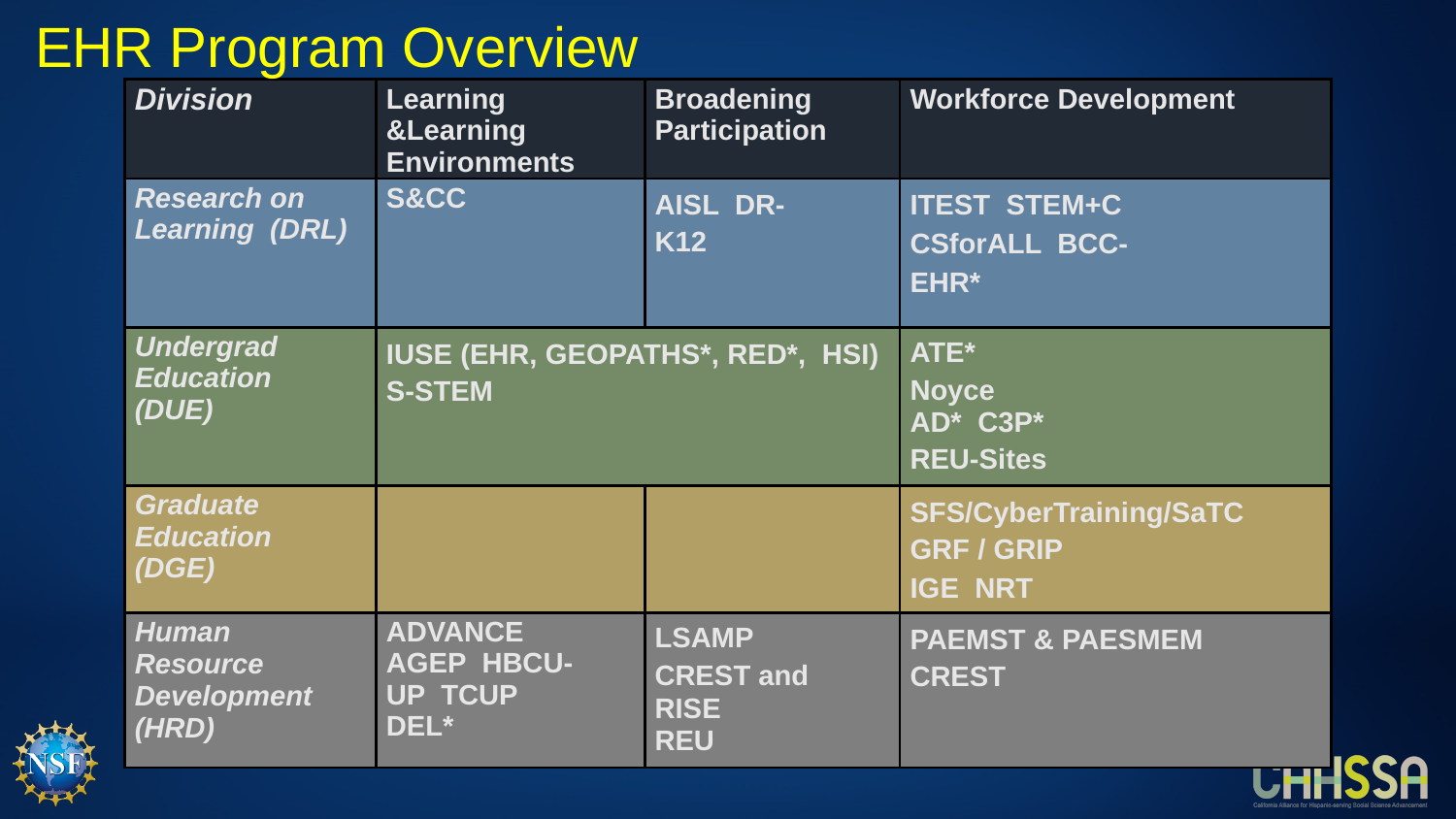

# EHR Program Overview
| Division | Learning &Learning Environments | Broadening Participation | Workforce Development |
| --- | --- | --- | --- |
| Research on Learning (DRL) | S&CC | AISL DR-K12 | ITEST STEM+C CSforALL BCC-EHR\* |
| Undergrad Education (DUE) | IUSE (EHR, GEOPATHS\*, RED\*, HSI) S-STEM |  | ATE\* Noyce AD\* C3P\* REU-Sites |
| Graduate Education (DGE) |  |  | SFS/CyberTraining/SaTC GRF / GRIP IGE NRT |
| Human Resource Development (HRD) | ADVANCE AGEP HBCU-UP TCUP DEL\* | LSAMP CREST and RISE REU | PAEMST & PAESMEM CREST |